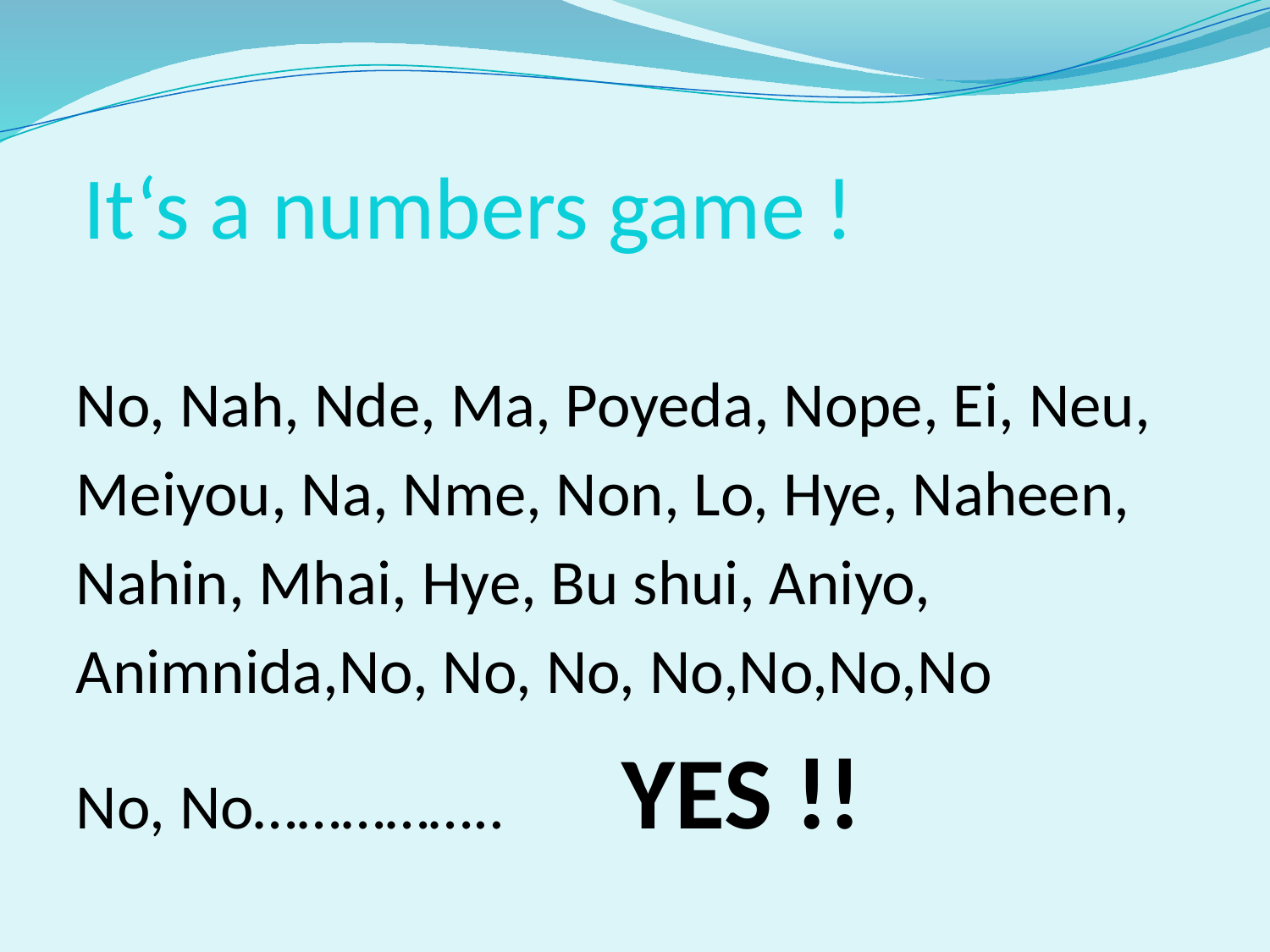

# It‘s a numbers game !

No, Nah, Nde, Ma, Poyeda, Nope, Ei, Neu,
Meiyou, Na, Nme, Non, Lo, Hye, Naheen,
Nahin, Mhai, Hye, Bu shui, Aniyo,
Animnida,No, No, No, No,No,No,No
No, No…………….. 	YES !!